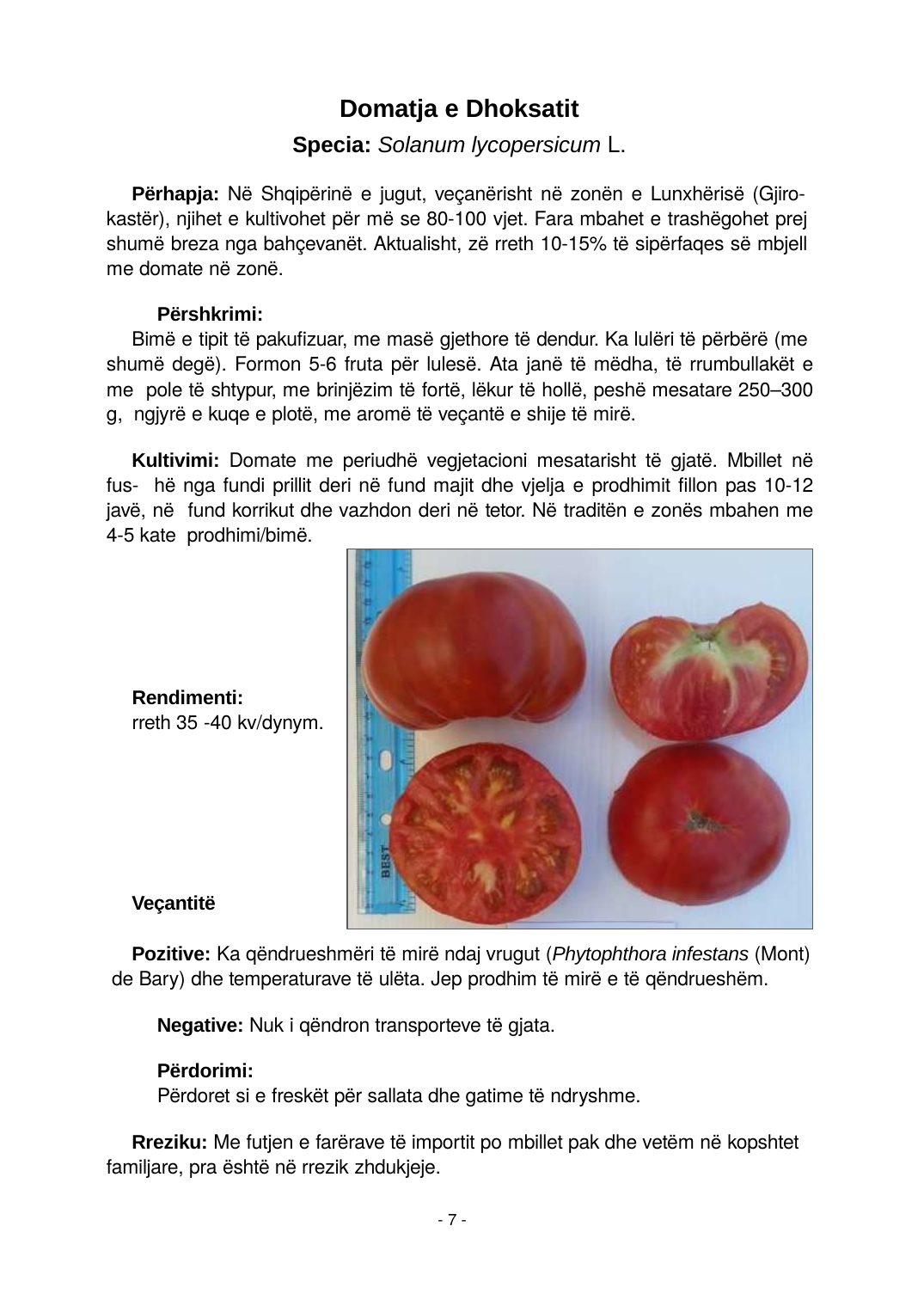

Domatja e Dhoksatit
Specia: Solanum lycopersicum L.

Përhapja: Në Shqipërinë e jugut, veçanërisht në zonën e Lunxhërisë (Gjiro-  kastër), njihet e kultivohet për më se 80-100 vjet. Fara mbahet e trashëgohet prej  shumë breza nga bahçevanët. Aktualisht, zë rreth 10-15% të sipërfaqes së mbjell  me domate në zonë.

Përshkrimi:
Bimë e tipit të pakuﬁzuar, me masë gjethore të dendur. Ka lulëri të përbërë (me  shumë degë). Formon 5-6 fruta për lulesë. Ata janë të mëdha, të rrumbullakët e me  pole të shtypur, me brinjëzim të fortë, lëkur të hollë, peshë mesatare 250–300 g,  ngjyrë e kuqe e plotë, me aromë të veçantë e shije të mirë.

Kultivimi: Domate me periudhë vegjetacioni mesatarisht të gjatë. Mbillet në fus-  hë nga fundi prillit deri në fund majit dhe vjelja e prodhimit ﬁllon pas 10-12 javë, në  fund korrikut dhe vazhdon deri në tetor. Në traditën e zonës mbahen me 4-5 kate  prodhimi/bimë.

Rendimenti:
rreth 35 -40 kv/dynym.
Veçantitë

Pozitive: Ka qëndrueshmëri të mirë ndaj vrugut (Phytophthora infestans (Mont)  de Bary) dhe temperaturave të ulëta. Jep prodhim të mirë e të qëndrueshëm.

Negative: Nuk i qëndron transporteve të gjata.

Përdorimi:
Përdoret si e freskët për sallata dhe gatime të ndryshme.

Rreziku: Me futjen e farërave të importit po mbillet pak dhe vetëm në kopshtet  familjare, pra është në rrezik zhdukjeje.
- 7 -